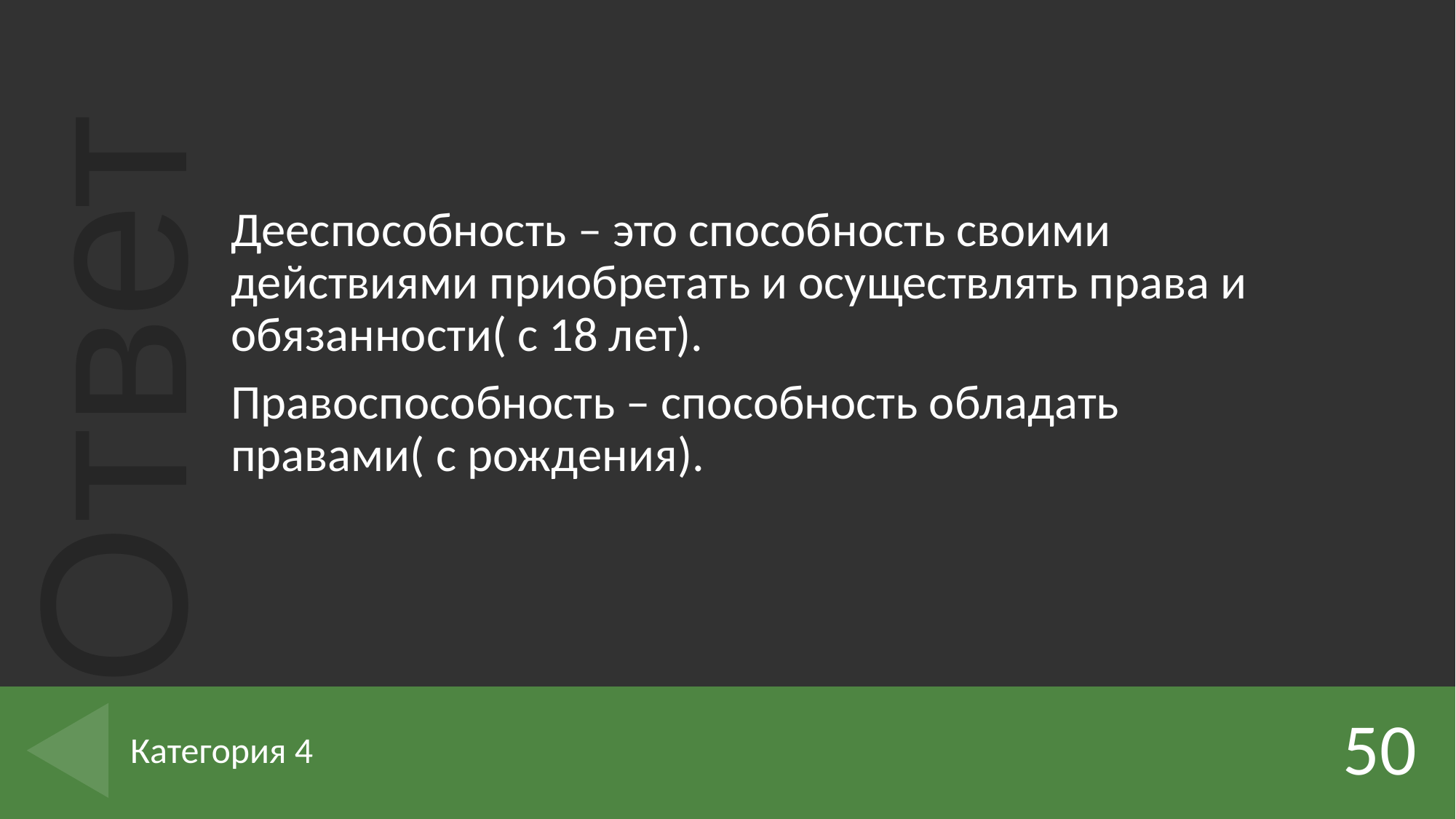

Дееспособность – это способность своими действиями приобретать и осуществлять права и обязанности( с 18 лет).
Правоспособность – способность обладать правами( с рождения).
50
# Категория 4